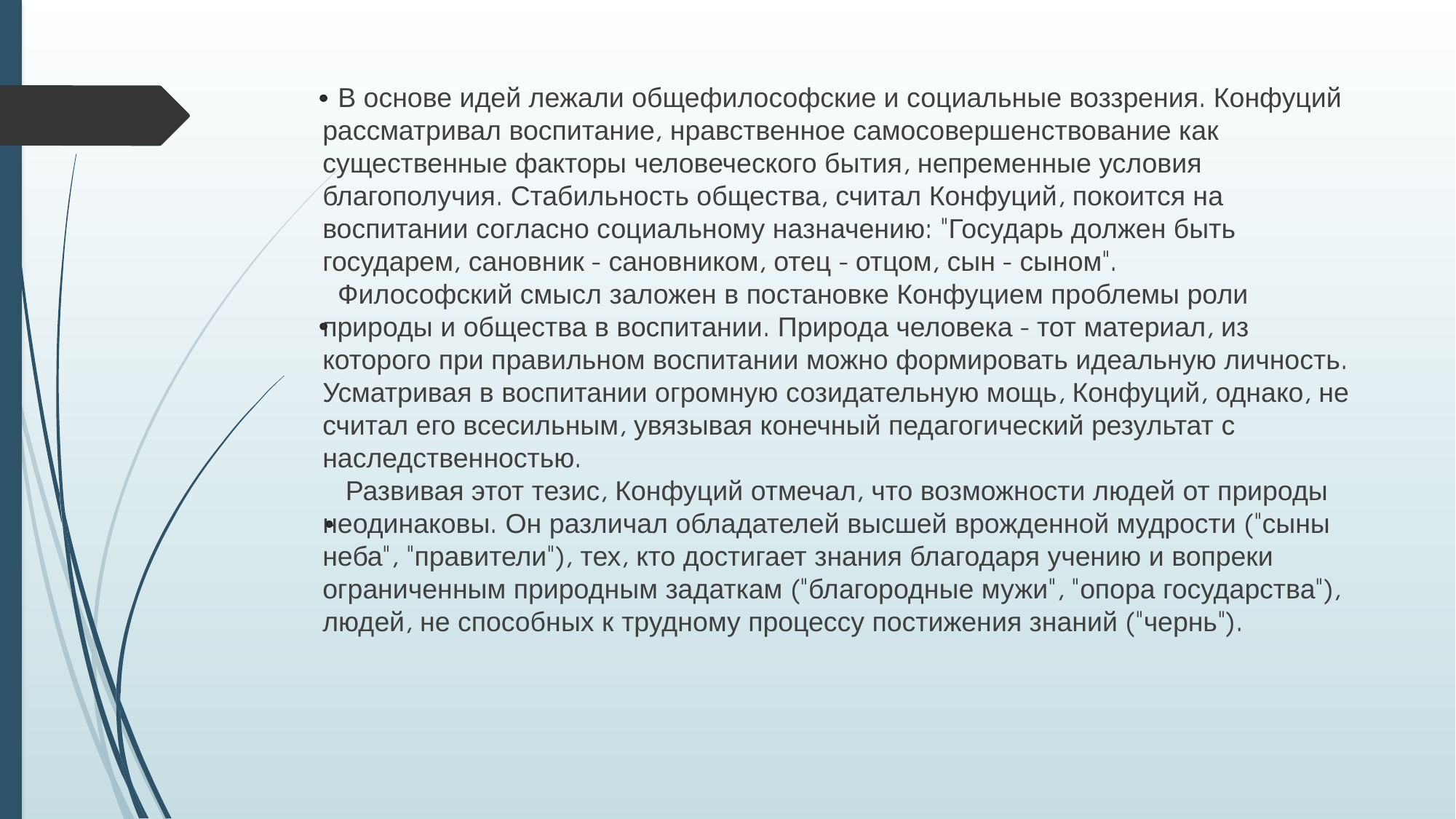

# В основе идей лежали общефилософские и социальные воззрения. Конфуций рассматривал воспитание, нравственное самосовершенствование как существенные факторы человеческого бытия, непременные условия благополучия. Стабильность общества, считал Конфуций, покоится на воспитании согласно социальному назначению: "Государь должен быть государем, сановник - сановником, отец - отцом, сын - сыном".   Философский смысл заложен в постановке Конфуцием проблемы роли природы и общества в воспитании. Природа человека - тот материал, из которого при правильном воспитании можно формировать идеальную личность. Усматривая в воспитании огромную созидательную мощь, Конфуций, однако, не считал его всесильным, увязывая конечный педагогический результат с наследственностью.    Развивая этот тезис, Конфуций отмечал, что возможности людей от природы неодинаковы. Он различал обладателей высшей врожденной мудрости ("сыны неба", "правители"), тех, кто достигает знания благодаря учению и вопреки ограниченным природным задаткам ("благородные мужи", "опора государства"), людей, не способных к трудному процессу постижения знаний ("чернь").